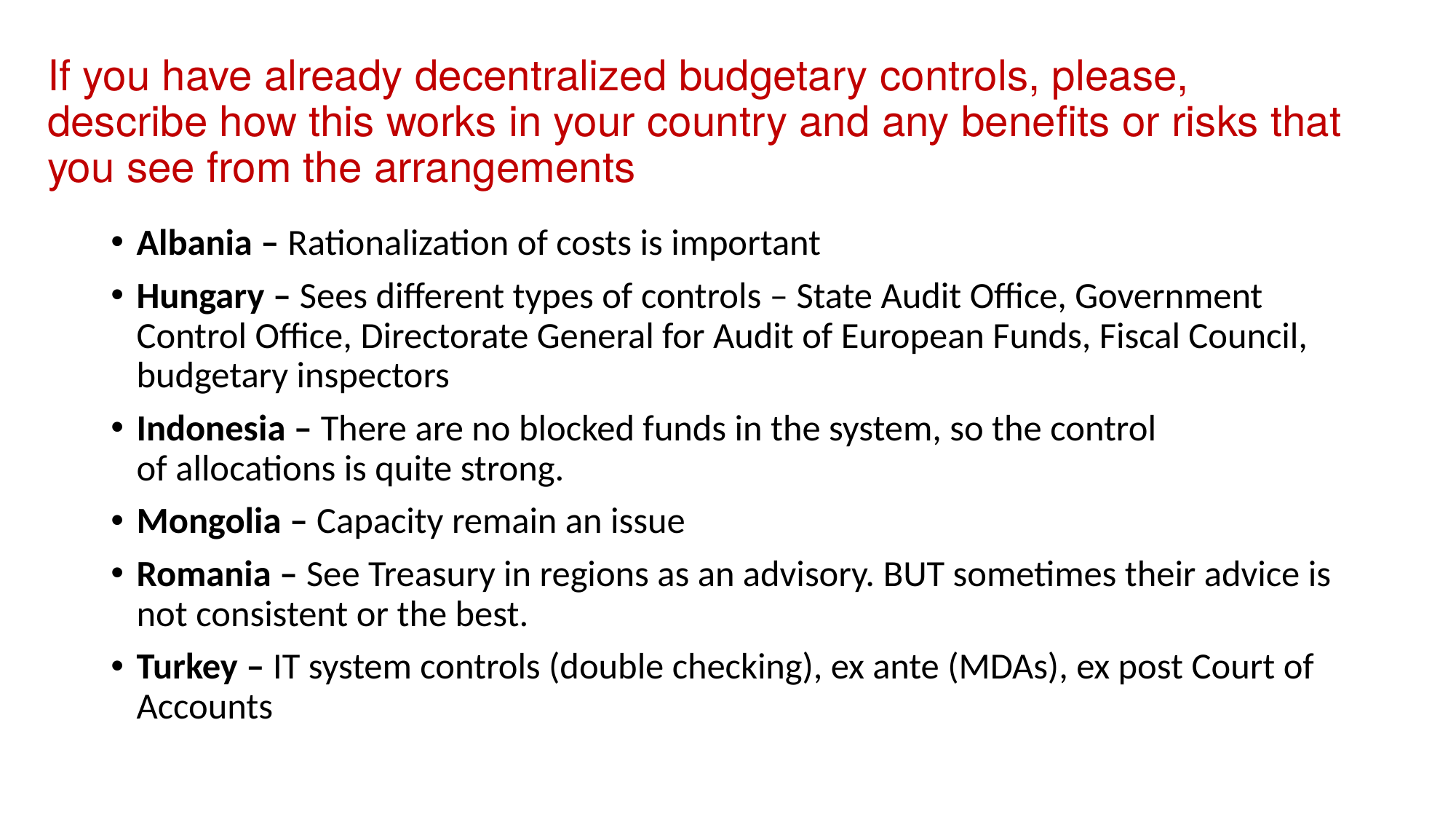

# If you have already decentralized budgetary controls, please, describe how this works in your country and any benefits or risks that you see from the arrangements
Albania – Rationalization of costs is important
Hungary – Sees different types of controls – State Audit Office, Government Control Office, Directorate General for Audit of European Funds, Fiscal Council, budgetary inspectors
Indonesia – There are no blocked funds in the system, so the control of allocations is quite strong.
Mongolia – Capacity remain an issue
Romania – See Treasury in regions as an advisory. BUT sometimes their advice is not consistent or the best.
Turkey – IT system controls (double checking), ex ante (MDAs), ex post Court of Accounts